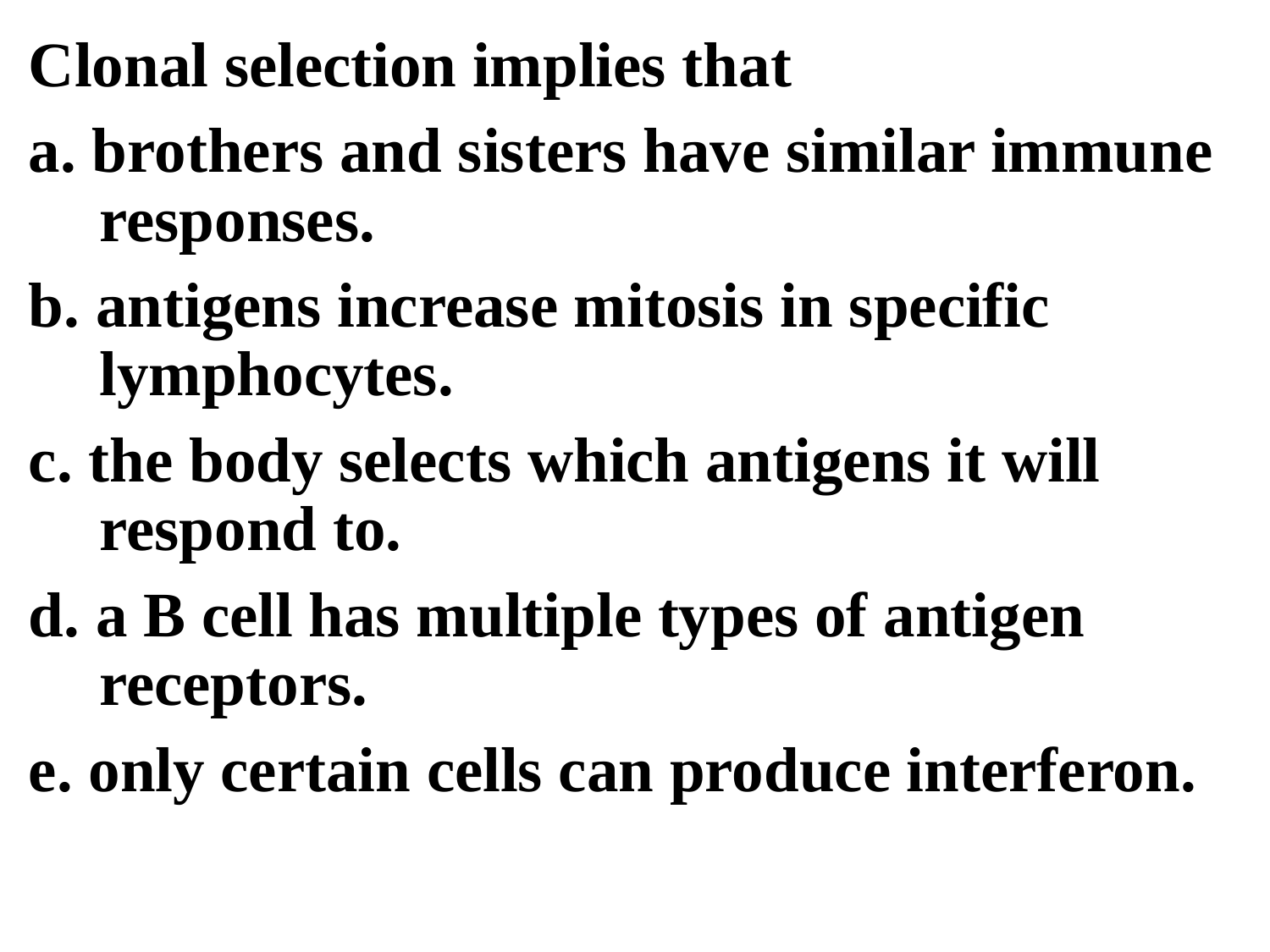

Clonal selection implies that
a. brothers and sisters have similar immune responses.
b. antigens increase mitosis in specific lymphocytes.
c. the body selects which antigens it will respond to.
d. a B cell has multiple types of antigen receptors.
e. only certain cells can produce interferon.